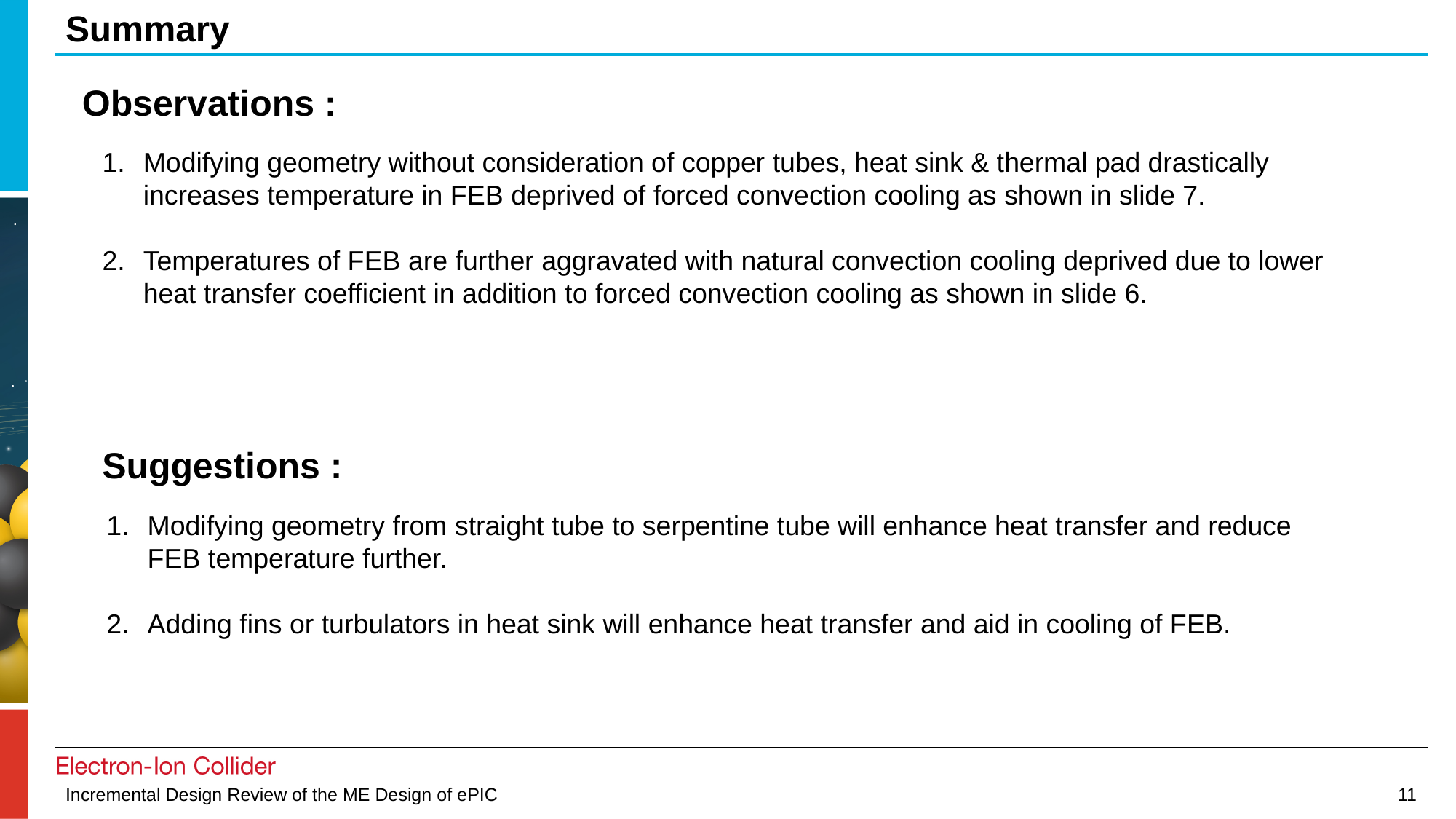

# Summary
Observations :
Modifying geometry without consideration of copper tubes, heat sink & thermal pad drastically increases temperature in FEB deprived of forced convection cooling as shown in slide 7.

Temperatures of FEB are further aggravated with natural convection cooling deprived due to lower heat transfer coefficient in addition to forced convection cooling as shown in slide 6.
Suggestions :
Modifying geometry from straight tube to serpentine tube will enhance heat transfer and reduce FEB temperature further.

Adding fins or turbulators in heat sink will enhance heat transfer and aid in cooling of FEB.
11
Incremental Design Review of the ME Design of ePIC